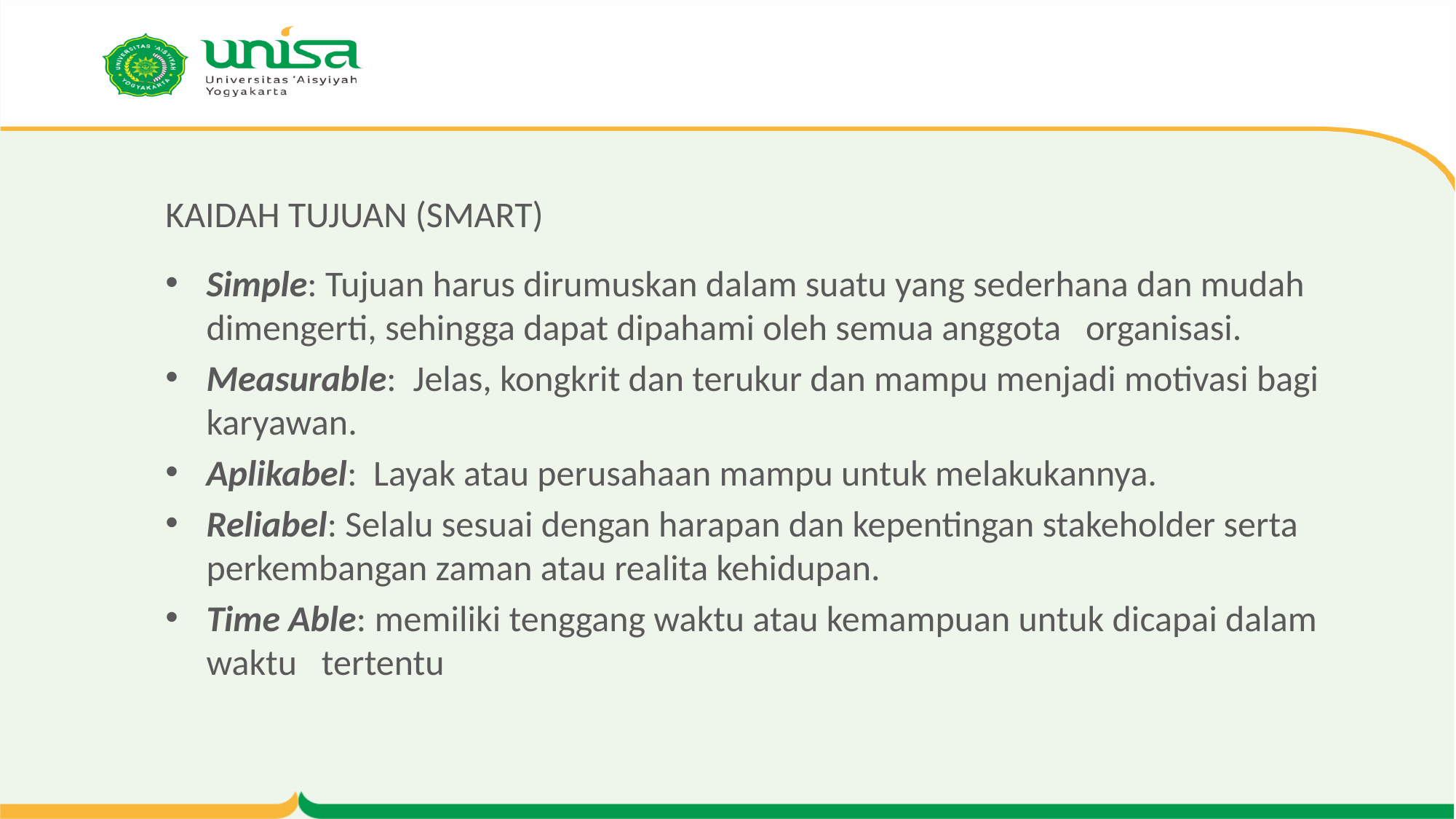

# KAIDAH TUJUAN (SMART)
Simple: Tujuan harus dirumuskan dalam suatu yang sederhana dan mudah dimengerti, sehingga dapat dipahami oleh semua anggota   organisasi.
Measurable:  Jelas, kongkrit dan terukur dan mampu menjadi motivasi bagi   karyawan.
Aplikabel:  Layak atau perusahaan mampu untuk melakukannya.
Reliabel: Selalu sesuai dengan harapan dan kepentingan stakeholder serta perkembangan zaman atau realita kehidupan.
Time Able: memiliki tenggang waktu atau kemampuan untuk dicapai dalam  waktu   tertentu